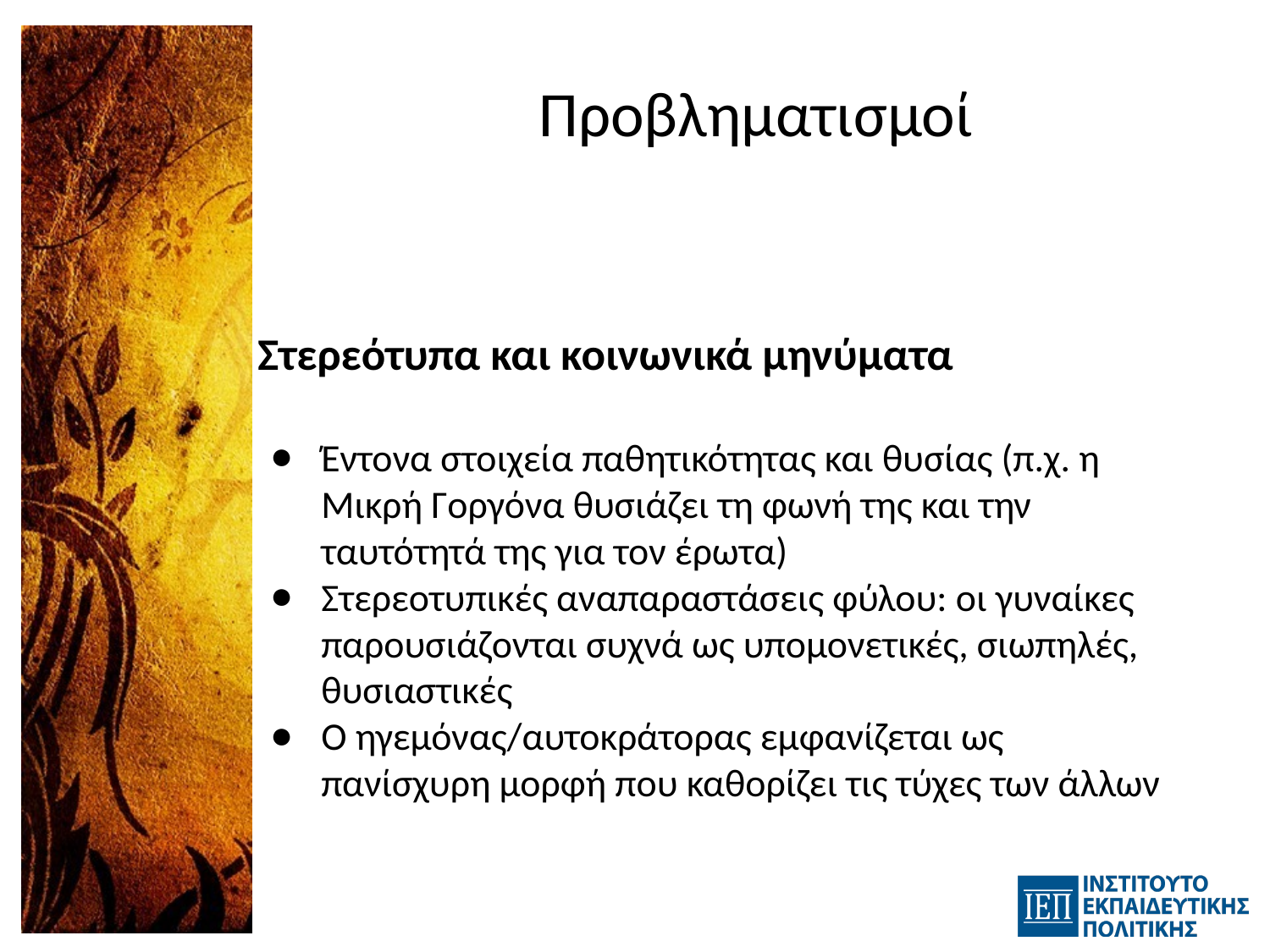

# Προβληματισμοί

Στερεότυπα και κοινωνικά μηνύματα

Έντονα στοιχεία παθητικότητας και θυσίας (π.χ. η Μικρή Γοργόνα θυσιάζει τη φωνή της και την ταυτότητά της για τον έρωτα)
Στερεοτυπικές αναπαραστάσεις φύλου: οι γυναίκες παρουσιάζονται συχνά ως υπομονετικές, σιωπηλές, θυσιαστικές
Ο ηγεμόνας/αυτοκράτορας εμφανίζεται ως πανίσχυρη μορφή που καθορίζει τις τύχες των άλλων